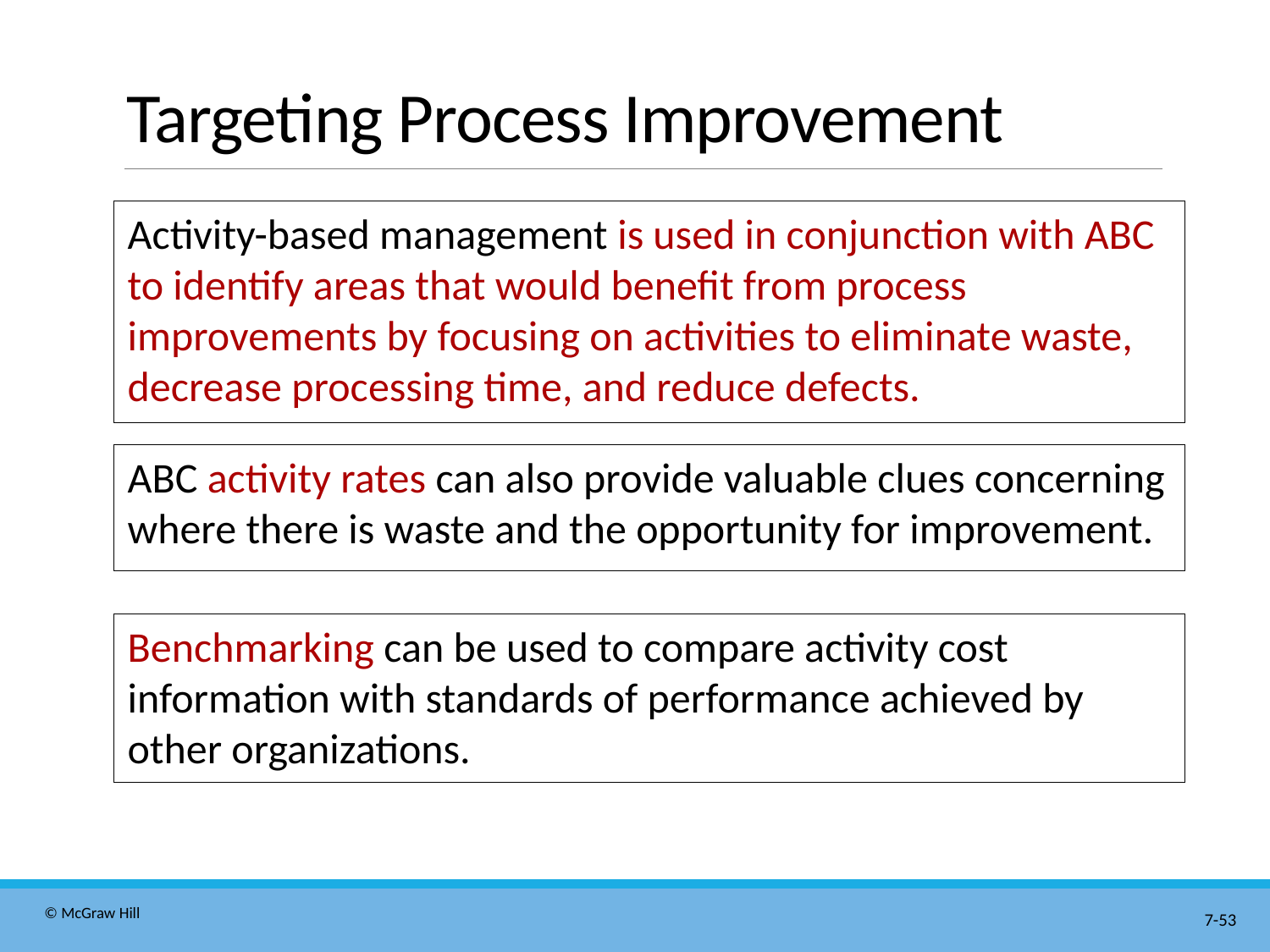

# Targeting Process Improvement
Activity-based management is used in conjunction with ABC to identify areas that would benefit from process improvements by focusing on activities to eliminate waste, decrease processing time, and reduce defects.
ABC activity rates can also provide valuable clues concerning where there is waste and the opportunity for improvement.
Benchmarking can be used to compare activity cost information with standards of performance achieved by other organizations.